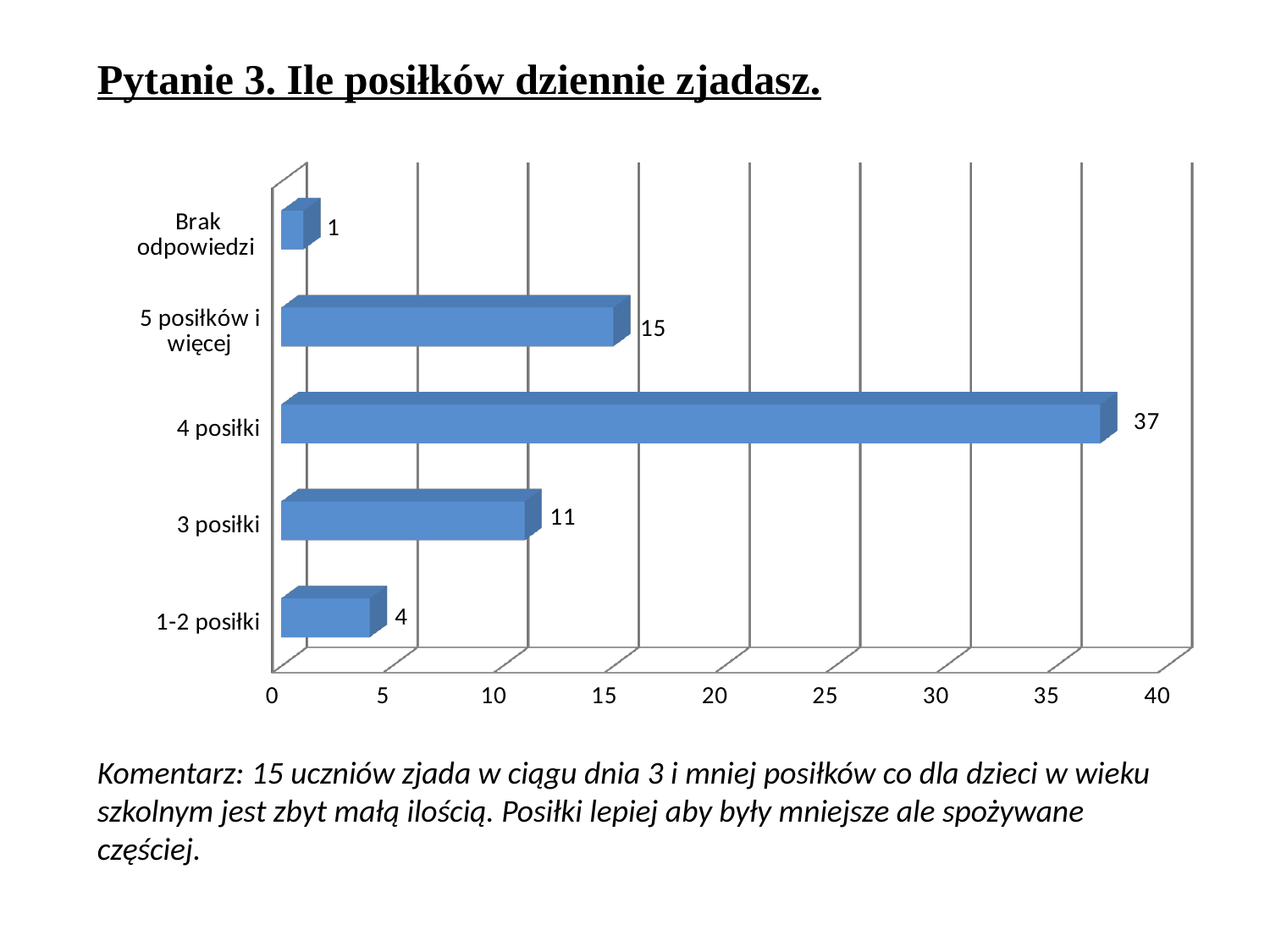

Pytanie 3. Ile posiłków dziennie zjadasz.

[unsupported chart]

Komentarz: 15 uczniów zjada w ciągu dnia 3 i mniej posiłków co dla dzieci w wieku szkolnym jest zbyt małą ilością. Posiłki lepiej aby były mniejsze ale spożywane częściej.